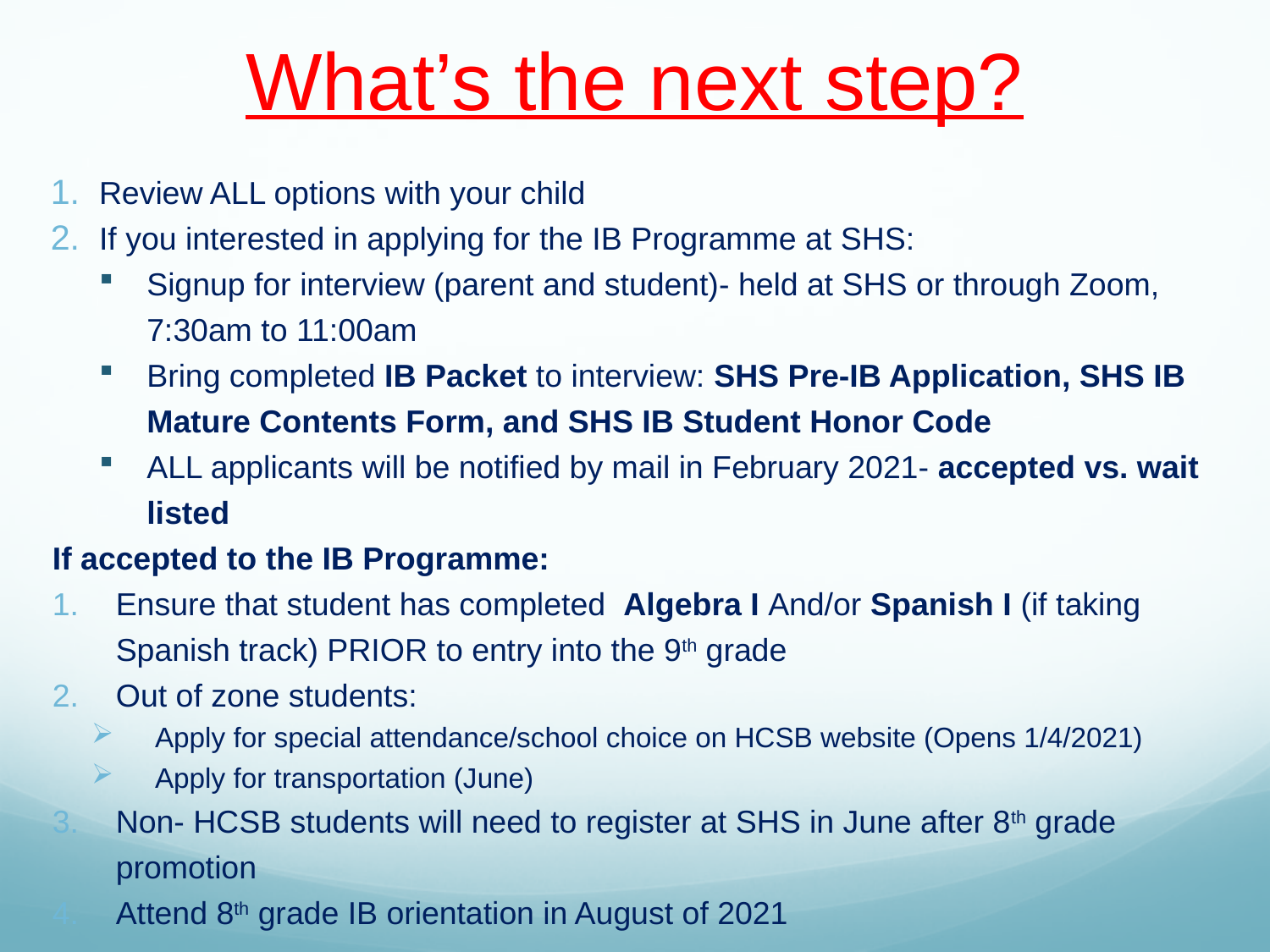

# What’s the next step?
Review ALL options with your child
If you interested in applying for the IB Programme at SHS:
Signup for interview (parent and student)- held at SHS or through Zoom, 7:30am to 11:00am
Bring completed IB Packet to interview: SHS Pre-IB Application, SHS IB Mature Contents Form, and SHS IB Student Honor Code
ALL applicants will be notified by mail in February 2021- accepted vs. wait listed
If accepted to the IB Programme:
Ensure that student has completed  Algebra I And/or Spanish I (if taking Spanish track) PRIOR to entry into the 9th grade
Out of zone students:
Apply for special attendance/school choice on HCSB website (Opens 1/4/2021)
Apply for transportation (June)
Non- HCSB students will need to register at SHS in June after 8th grade promotion
Attend 8th grade IB orientation in August of 2021